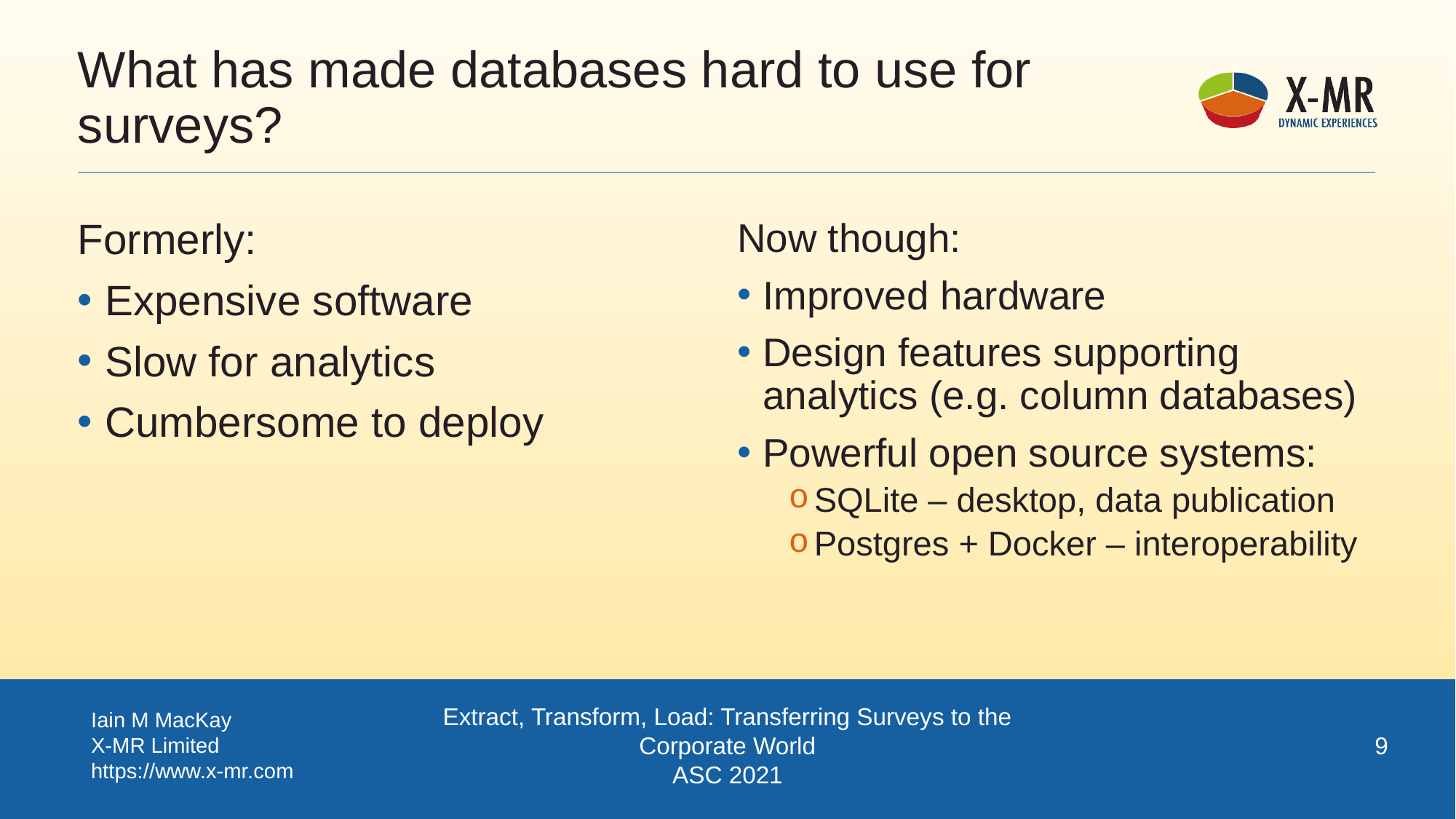

# What has made databases hard to use for surveys?
Formerly:
Expensive software
Slow for analytics
Cumbersome to deploy
Now though:
Improved hardware
Design features supporting analytics (e.g. column databases)
Powerful open source systems:
SQLite – desktop, data publication
Postgres + Docker – interoperability